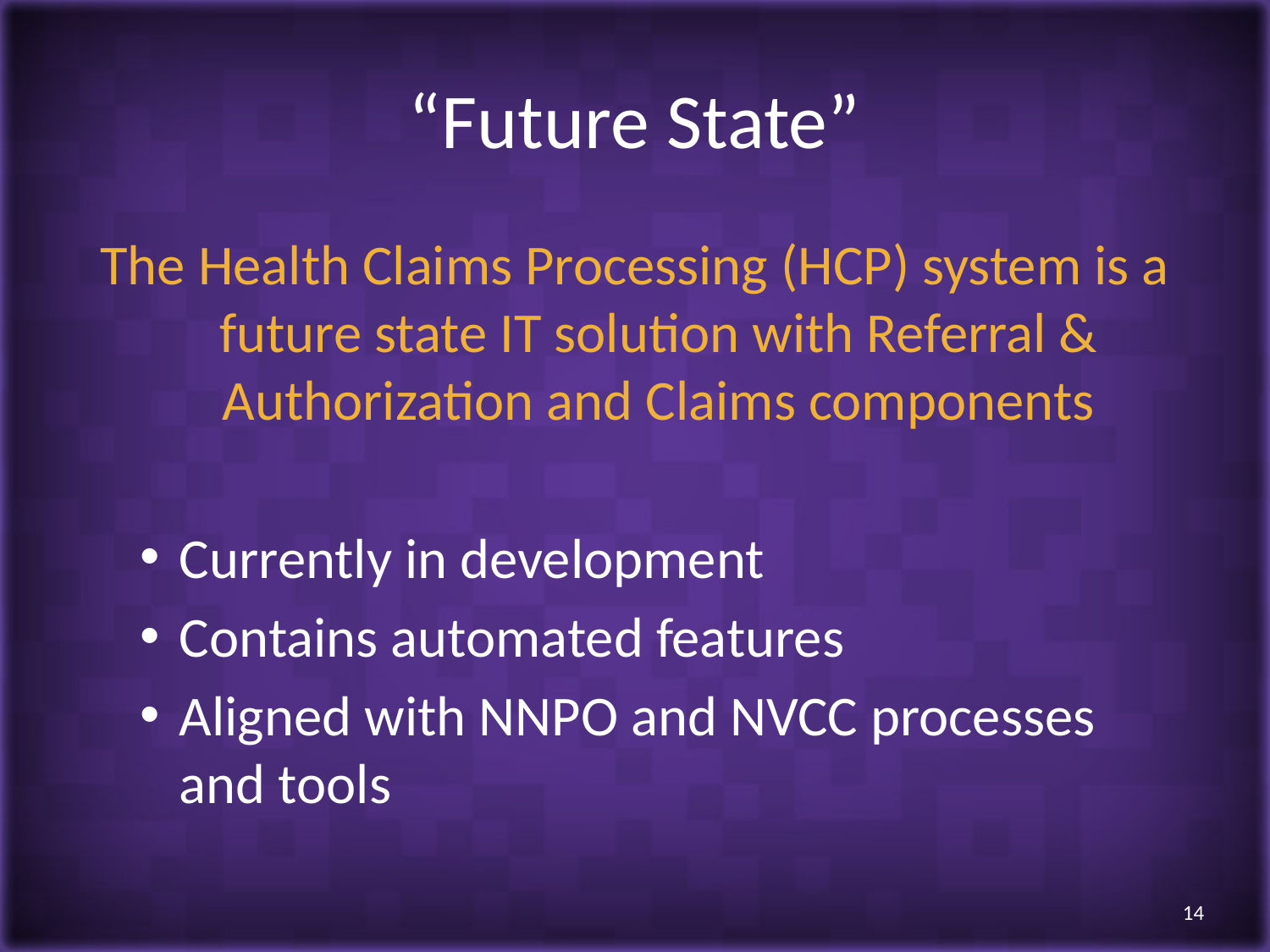

# “Future State”
The Health Claims Processing (HCP) system is a future state IT solution with Referral & Authorization and Claims components

Currently in development
Contains automated features
Aligned with NNPO and NVCC processes   and tools

14